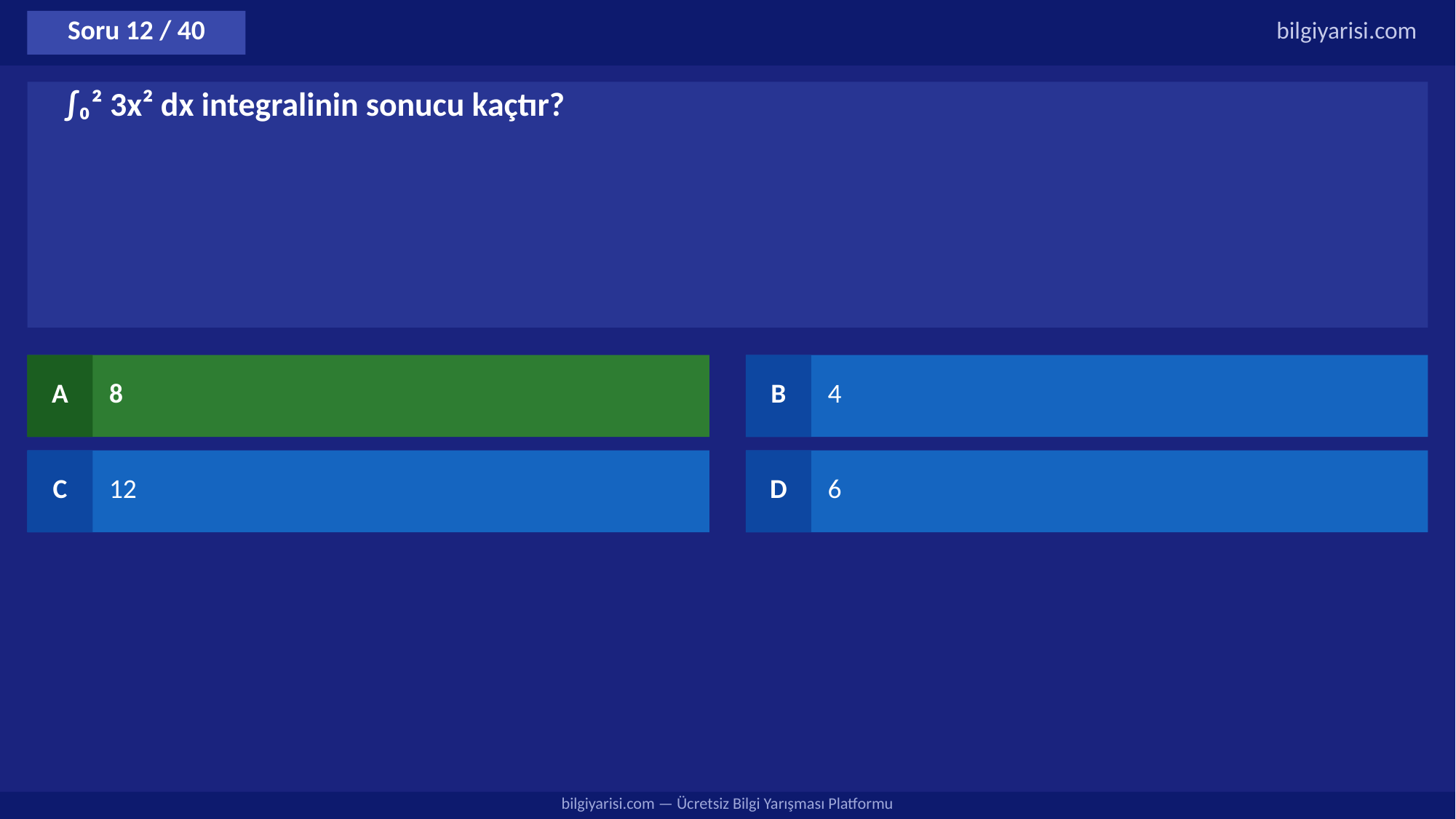

Soru 12 / 40
bilgiyarisi.com

∫₀² 3x² dx integralinin sonucu kaçtır?

A
8

B
4

C
12

D
6
bilgiyarisi.com — Ücretsiz Bilgi Yarışması Platformu